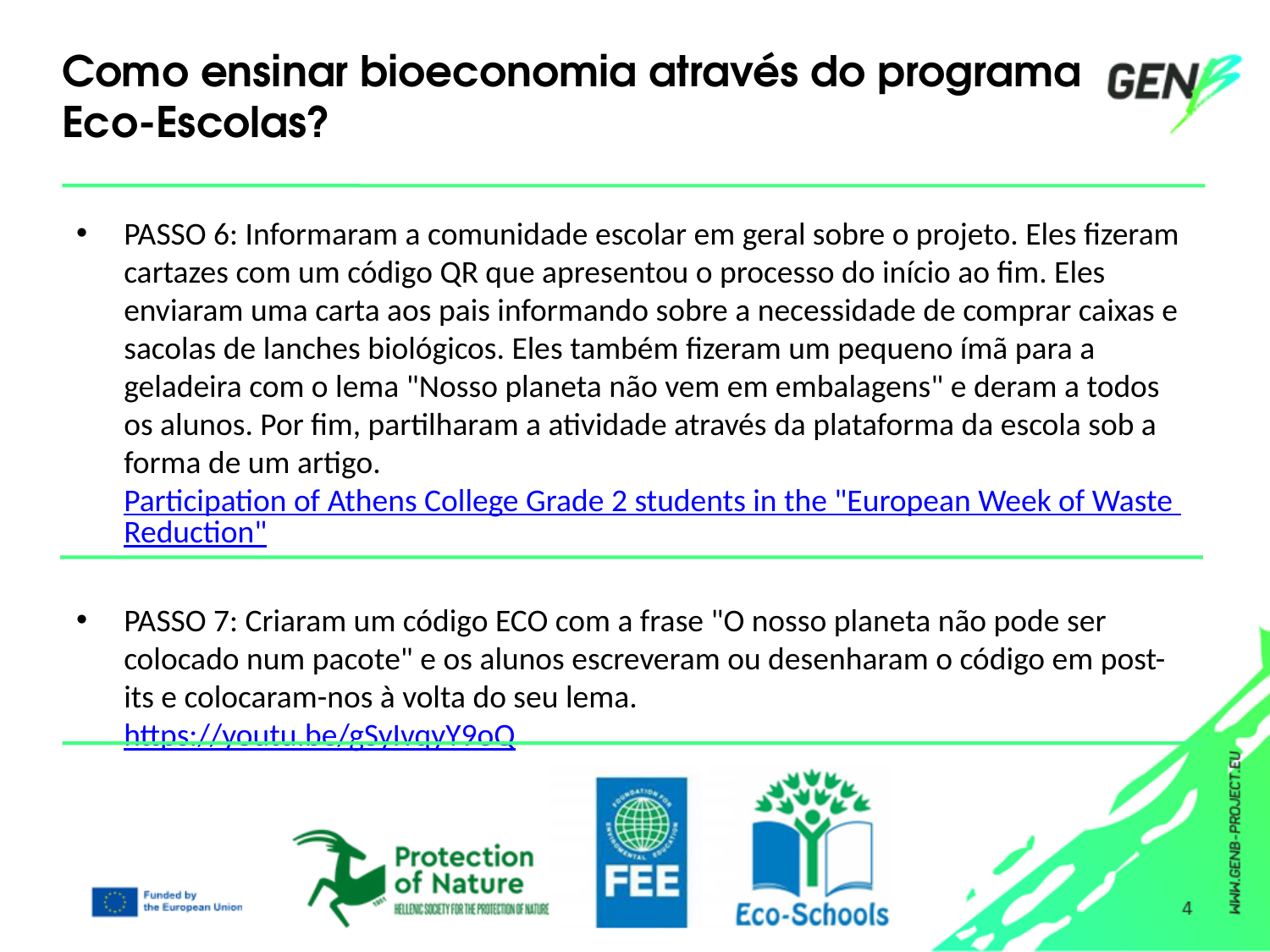

# Como ensinar bioeconomia através do programa Eco-Escolas?

PASSO 6: Informaram a comunidade escolar em geral sobre o projeto. Eles fizeram cartazes com um código QR que apresentou o processo do início ao fim. Eles enviaram uma carta aos pais informando sobre a necessidade de comprar caixas e sacolas de lanches biológicos. Eles também fizeram um pequeno ímã para a geladeira com o lema "Nosso planeta não vem em embalagens" e deram a todos os alunos. Por fim, partilharam a atividade através da plataforma da escola sob a forma de um artigo.Participation of Athens College Grade 2 students in the "European Week of Waste Reduction"

PASSO 7: Criaram um código ECO com a frase "O nosso planeta não pode ser colocado num pacote" e os alunos escreveram ou desenharam o código em post-its e colocaram-nos à volta do seu lema.
https://youtu.be/gSyIvqyY9oQ